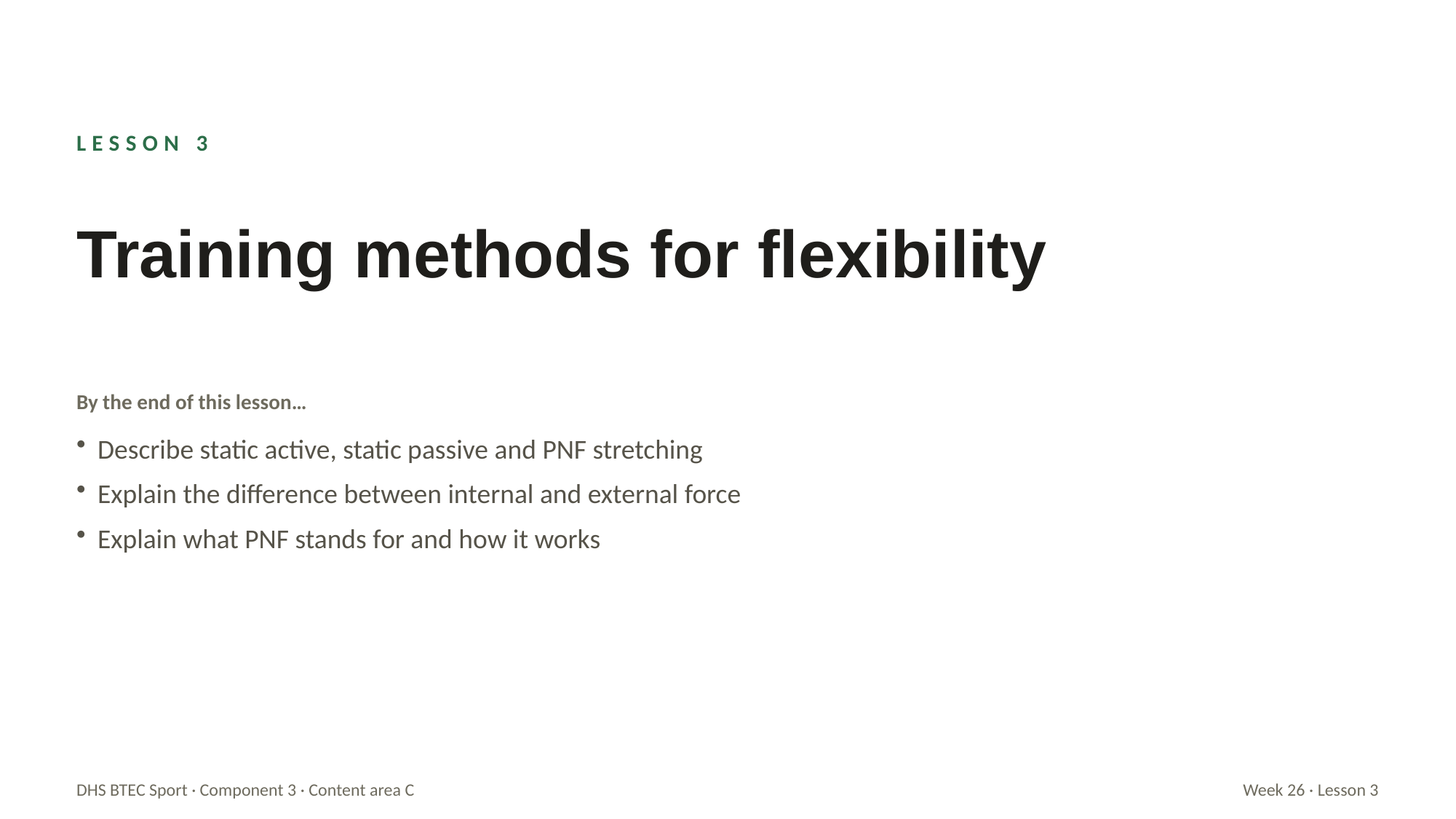

LESSON 3
Training methods for flexibility
By the end of this lesson…
Describe static active, static passive and PNF stretching
Explain the difference between internal and external force
Explain what PNF stands for and how it works
DHS BTEC Sport · Component 3 · Content area C
Week 26 · Lesson 3